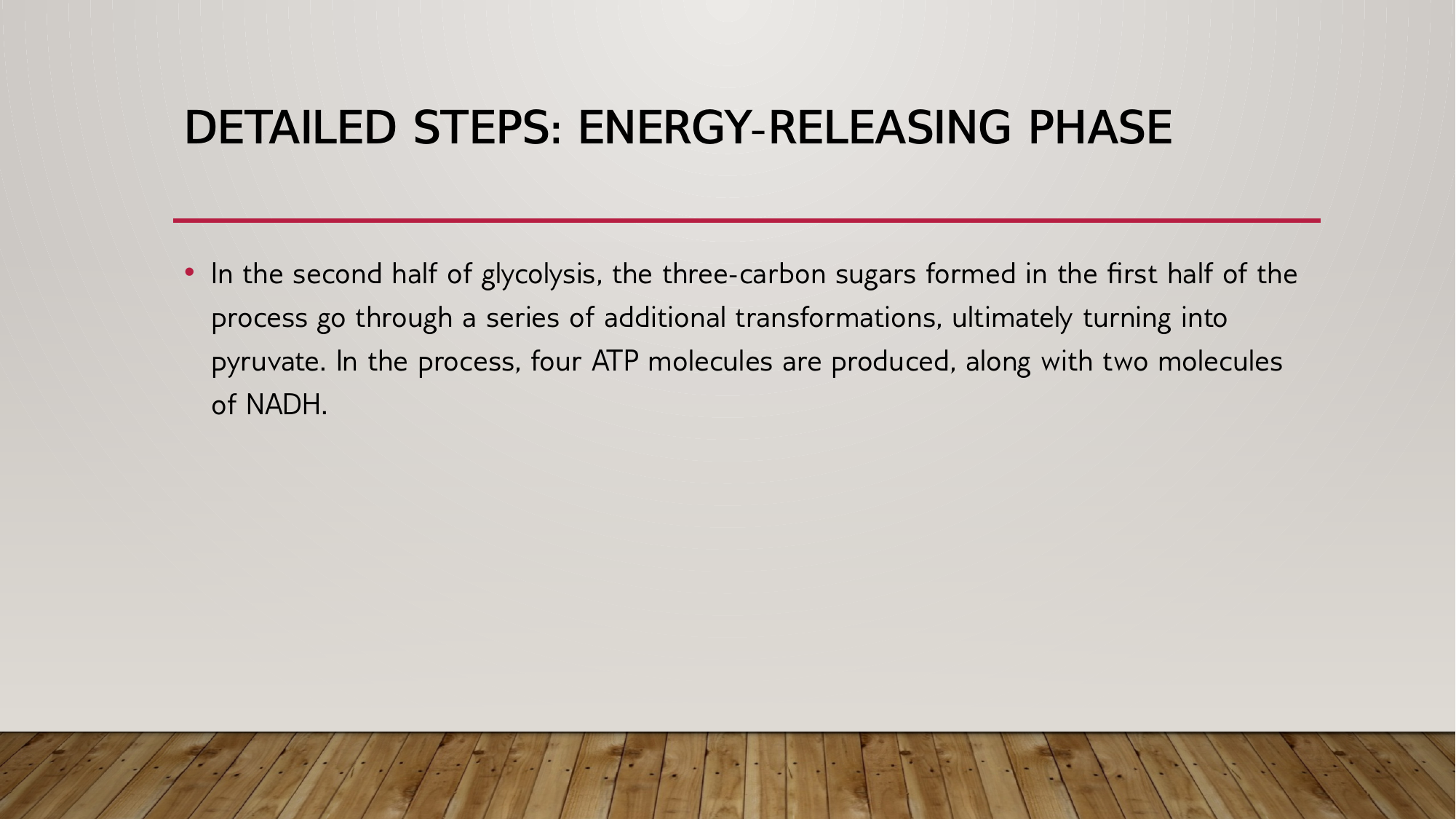

# Detailed steps: Energy-releasing phase
In the second half of glycolysis, the three-carbon sugars formed in the first half of the process go through a series of additional transformations, ultimately turning into pyruvate. In the process, four ATP molecules are produced, along with two molecules of NADH.